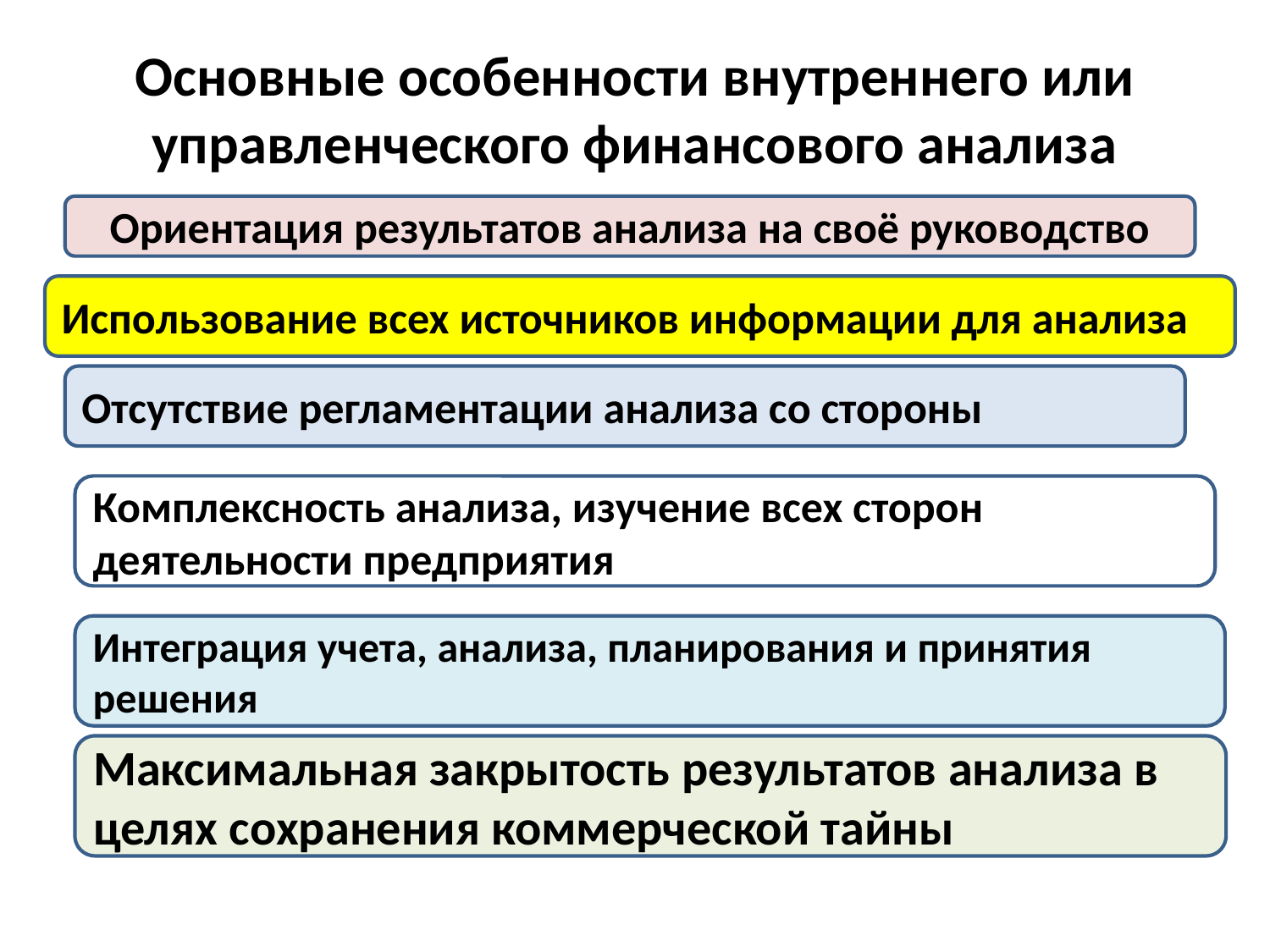

# Основные особенности внутреннего или управленческого финансового анализа

Ориентация результатов анализа на своё руководство
Использование всех источников информации для анализа
Отсутствие регламентации анализа со стороны
Комплексность анализа, изучение всех сторон деятельности предприятия
Интеграция учета, анализа, планирования и принятия решения
Максимальная закрытость результатов анализа в целях сохранения коммерческой тайны